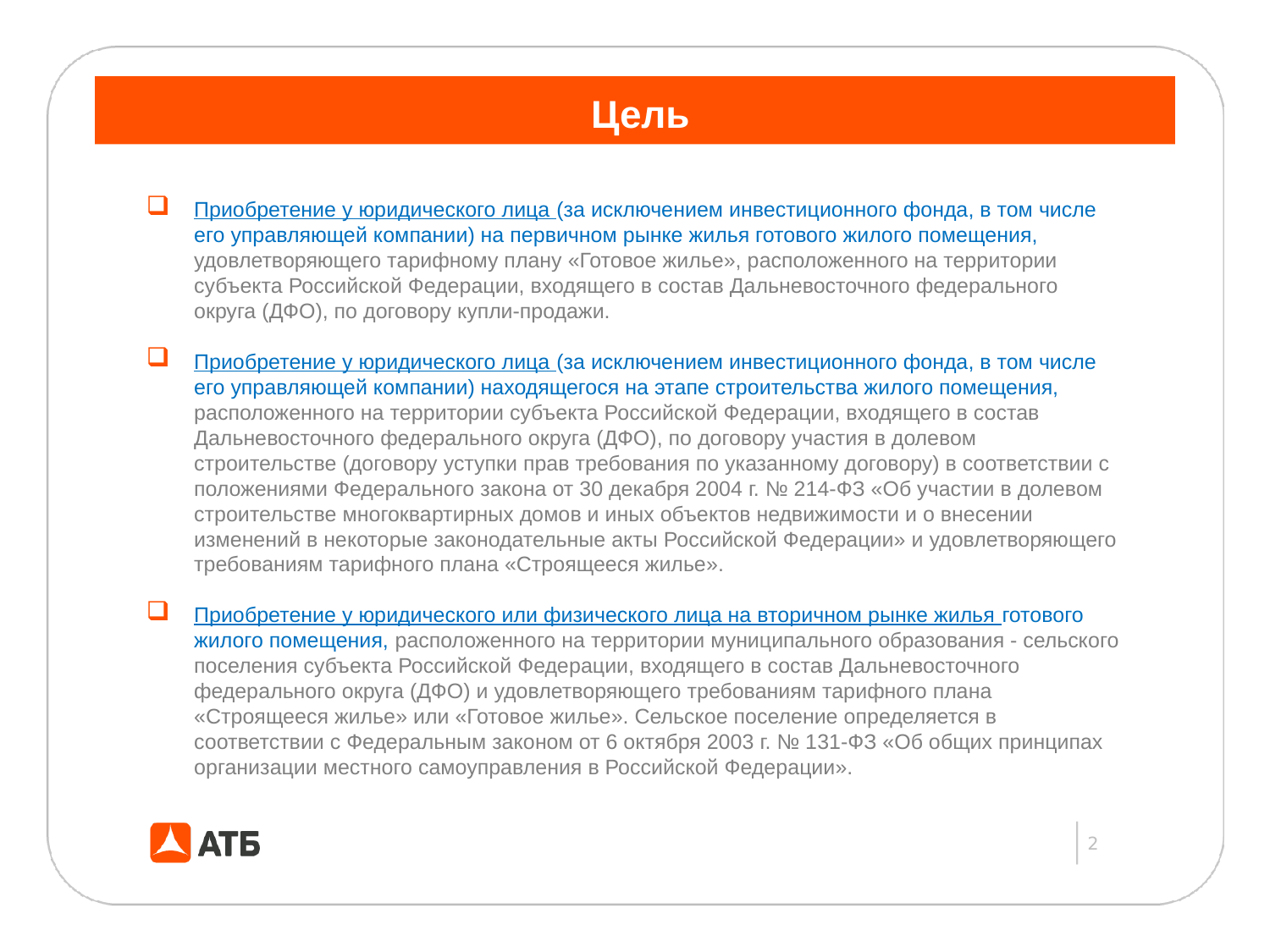

# Цель
Приобретение у юридического лица (за исключением инвестиционного фонда, в том числе его управляющей компании) на первичном рынке жилья готового жилого помещения, удовлетворяющего тарифному плану «Готовое жилье», расположенного на территории субъекта Российской Федерации, входящего в состав Дальневосточного федерального округа (ДФО), по договору купли-продажи.

Приобретение у юридического лица (за исключением инвестиционного фонда, в том числе его управляющей компании) находящегося на этапе строительства жилого помещения, расположенного на территории субъекта Российской Федерации, входящего в состав Дальневосточного федерального округа (ДФО), по договору участия в долевом строительстве (договору уступки прав требования по указанному договору) в соответствии с положениями Федерального закона от 30 декабря 2004 г. № 214-ФЗ «Об участии в долевом строительстве многоквартирных домов и иных объектов недвижимости и о внесении изменений в некоторые законодательные акты Российской Федерации» и удовлетворяющего требованиям тарифного плана «Строящееся жилье».

Приобретение у юридического или физического лица на вторичном рынке жилья готового жилого помещения, расположенного на территории муниципального образования - сельского поселения субъекта Российской Федерации, входящего в состав Дальневосточного федерального округа (ДФО) и удовлетворяющего требованиям тарифного плана «Строящееся жилье» или «Готовое жилье». Сельское поселение определяется в соответствии с Федеральным законом от 6 октября 2003 г. № 131-ФЗ «Об общих принципах организации местного самоуправления в Российской Федерации».
2